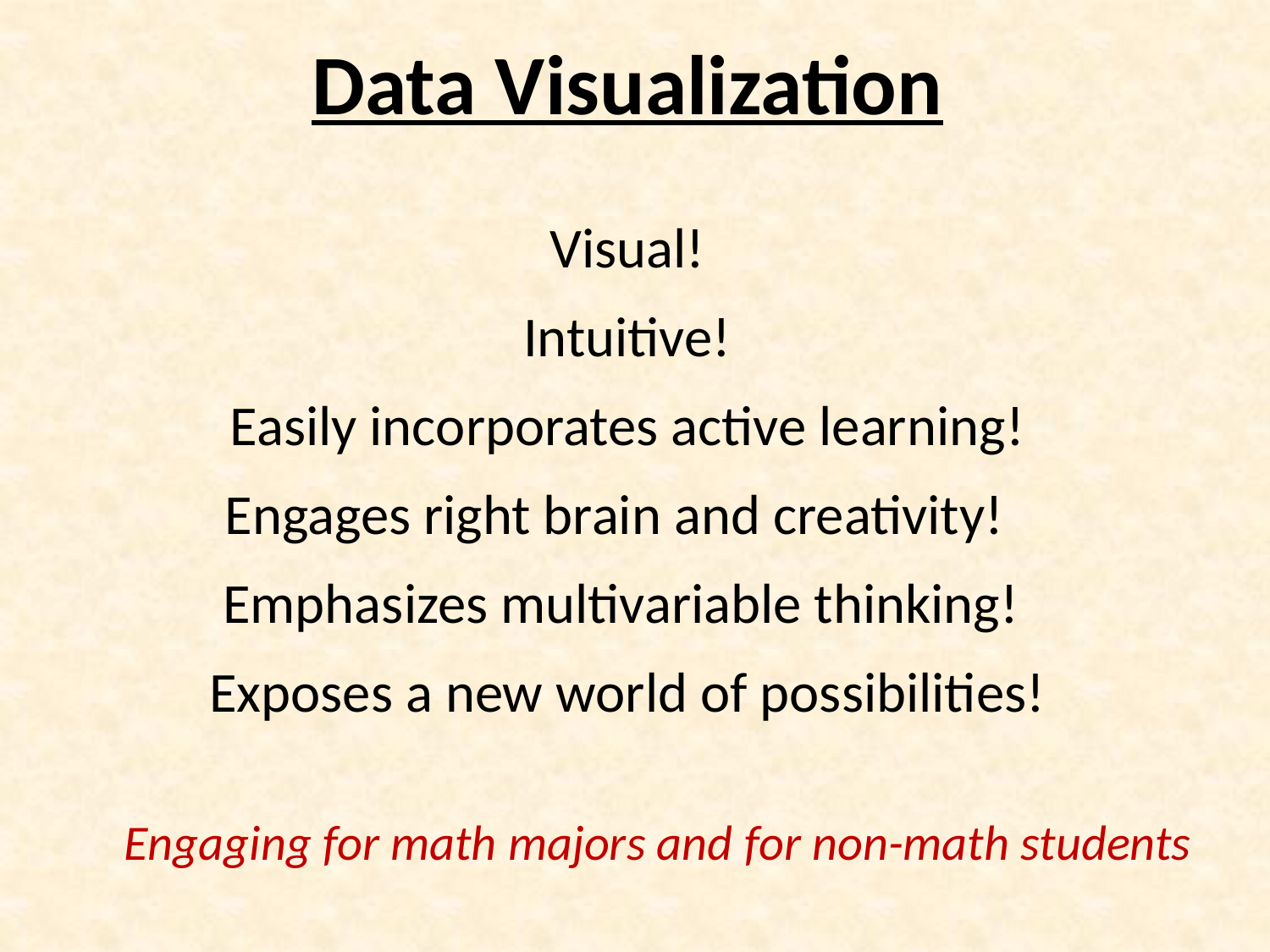

Data Visualization

Visual!
Intuitive!
Easily incorporates active learning!
Engages right brain and creativity!
Emphasizes multivariable thinking!
Exposes a new world of possibilities!
Engaging for math majors and for non-math students